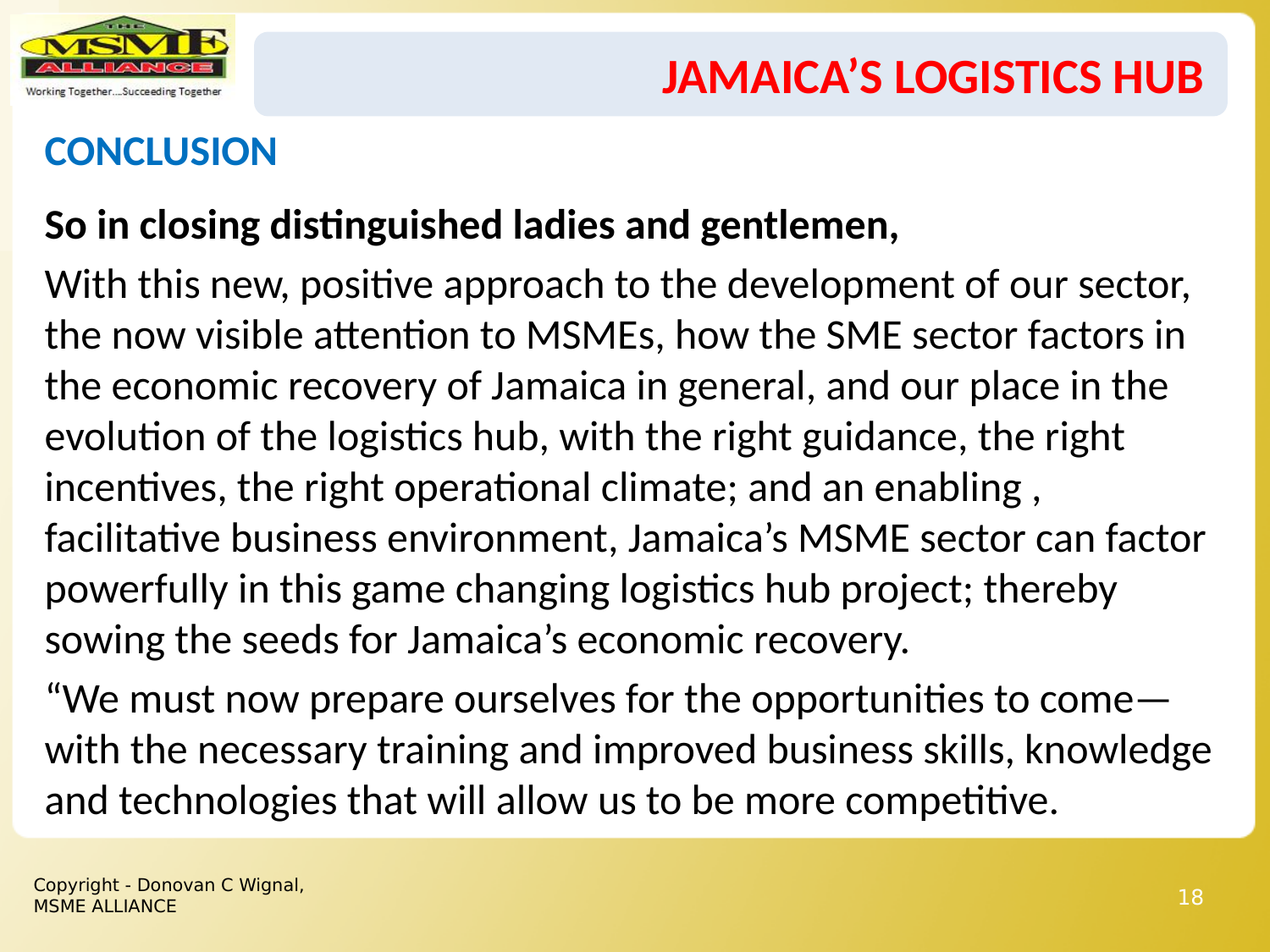

# Jamaica’s logistics hub
CONCLUSION
So in closing distinguished ladies and gentlemen,
With this new, positive approach to the development of our sector, the now visible attention to MSMEs, how the SME sector factors in the economic recovery of Jamaica in general, and our place in the evolution of the logistics hub, with the right guidance, the right incentives, the right operational climate; and an enabling , facilitative business environment, Jamaica’s MSME sector can factor powerfully in this game changing logistics hub project; thereby sowing the seeds for Jamaica’s economic recovery.
“We must now prepare ourselves for the opportunities to come— with the necessary training and improved business skills, knowledge and technologies that will allow us to be more competitive.